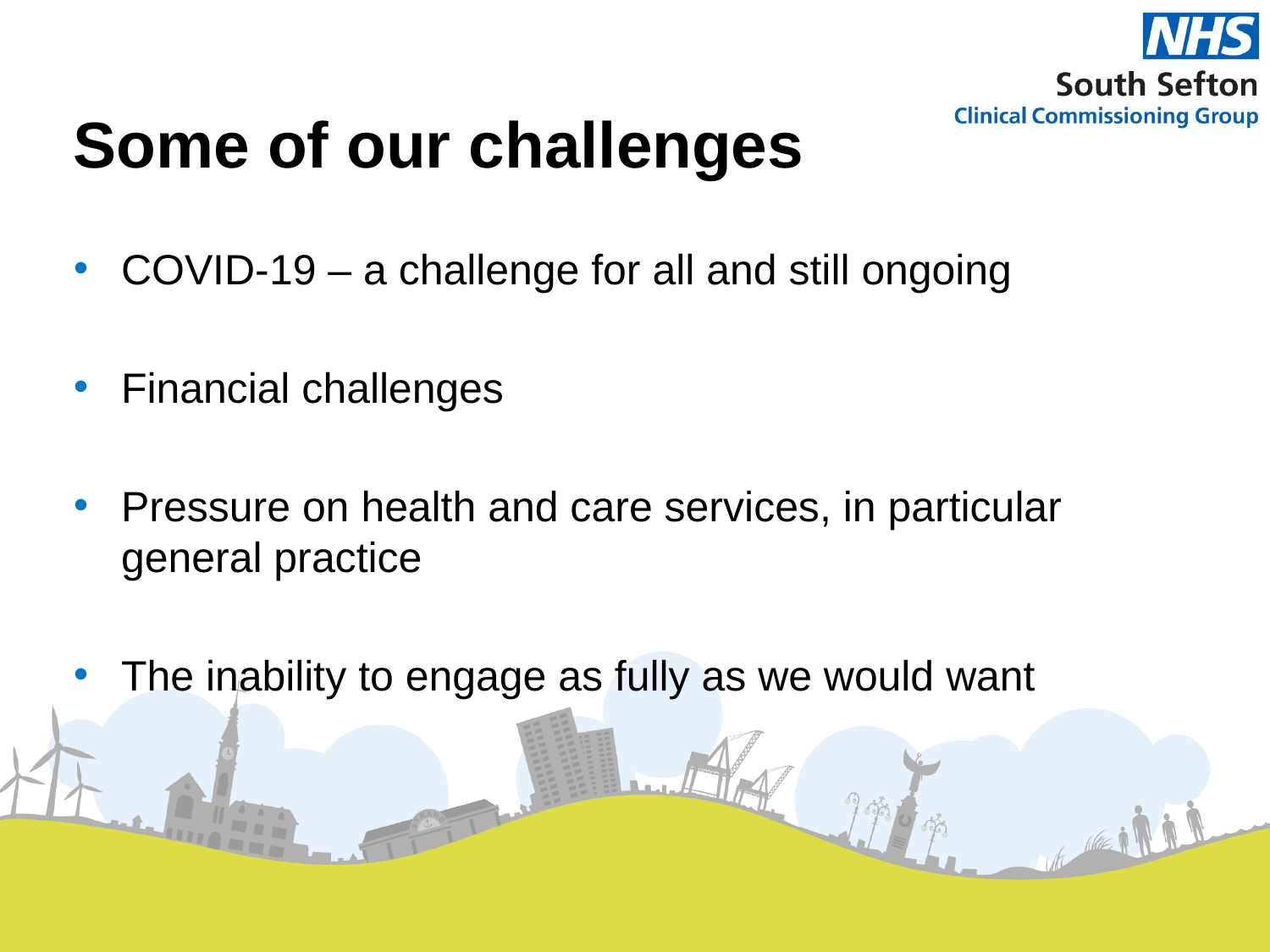

# Some of our challenges
COVID-19 – a challenge for all and still ongoing

Financial challenges

Pressure on health and care services, in particular general practice

The inability to engage as fully as we would want